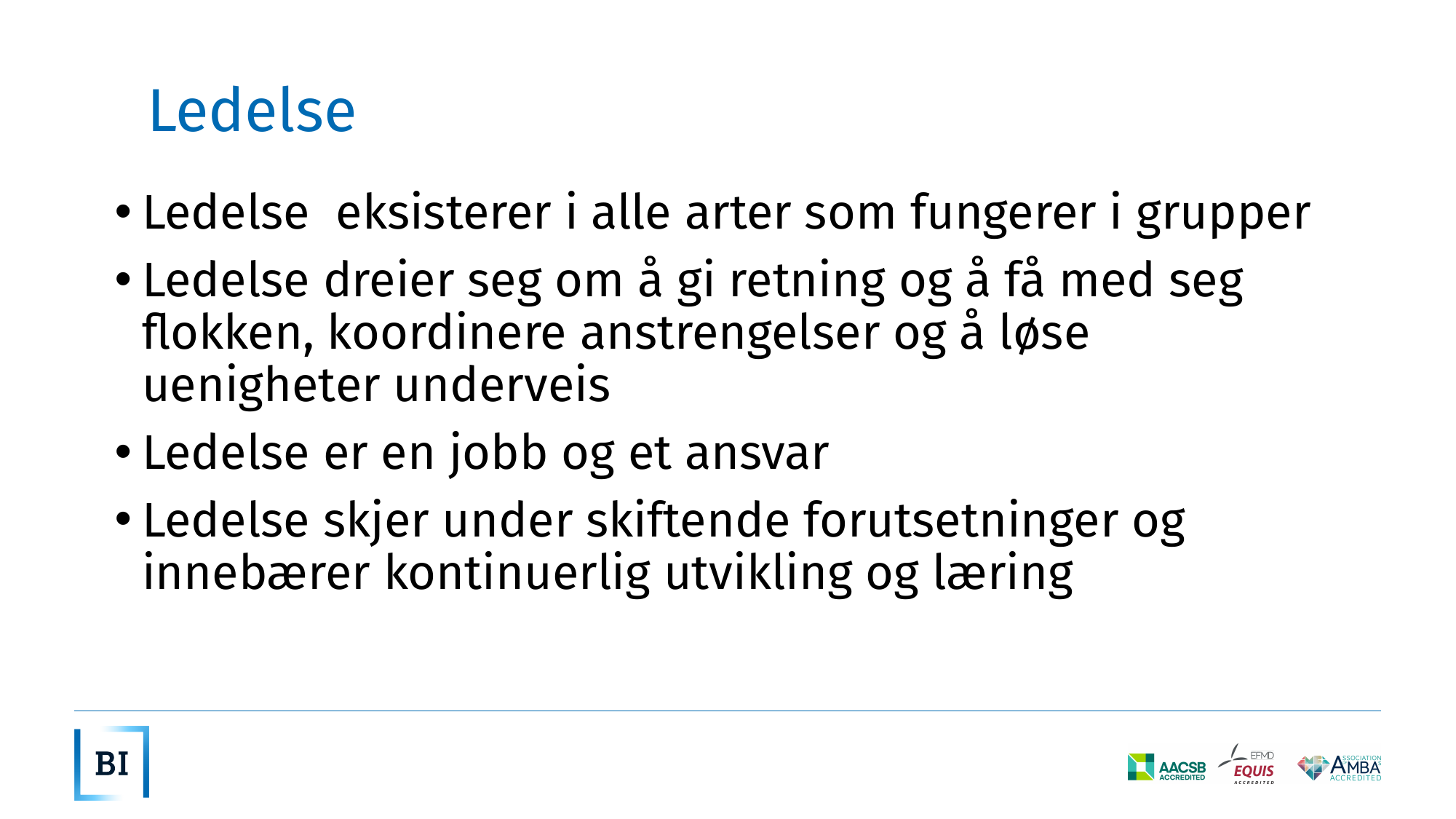

# Ledelse
Ledelse  eksisterer i alle arter som fungerer i grupper
Ledelse dreier seg om å gi retning og å få med seg flokken, koordinere anstrengelser og å løse uenigheter underveis
Ledelse er en jobb og et ansvar
Ledelse skjer under skiftende forutsetninger og innebærer kontinuerlig utvikling og læring